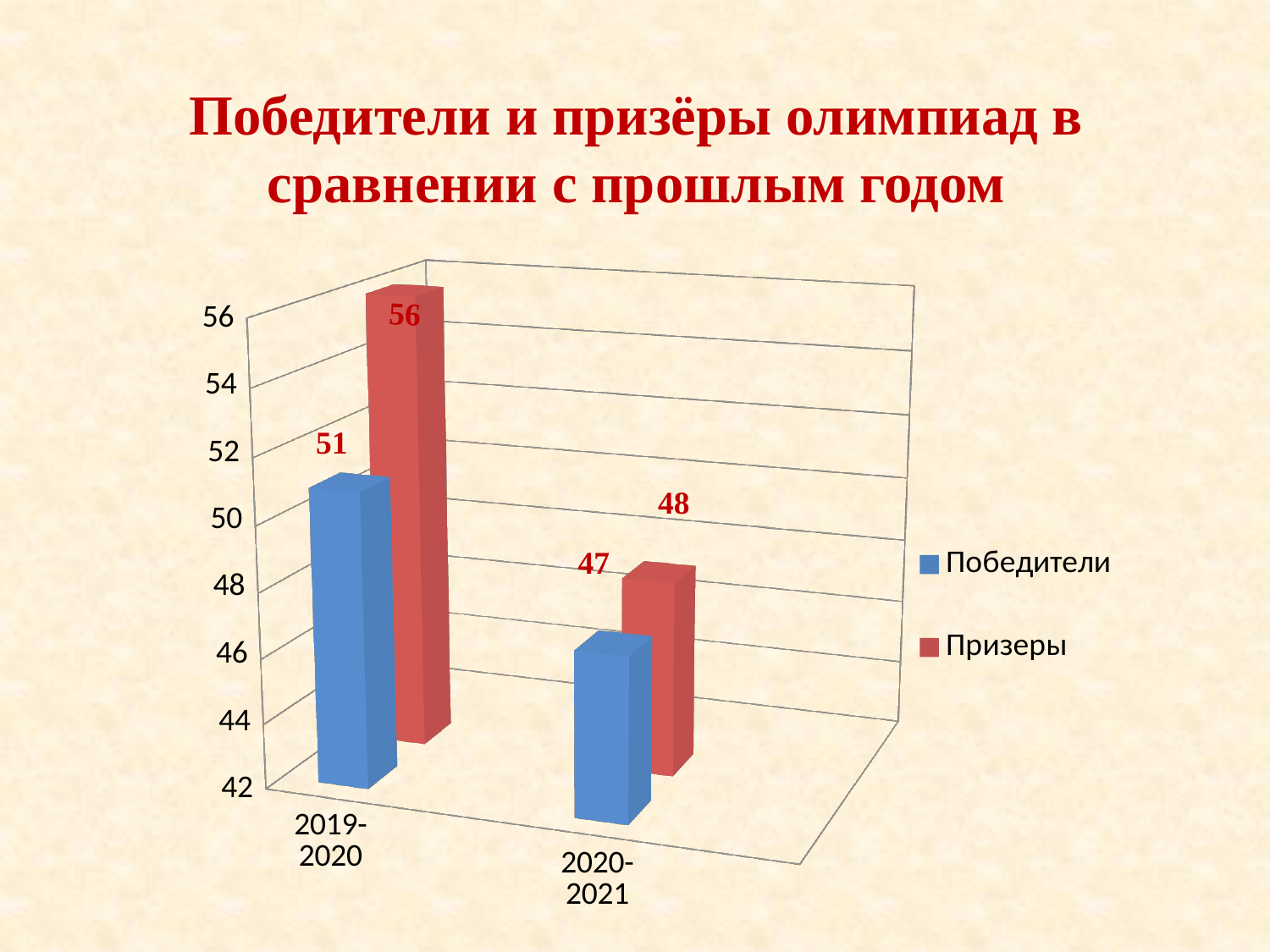

# Победители и призёры олимпиад в сравнении с прошлым годом

[unsupported chart]

56
51
48
47